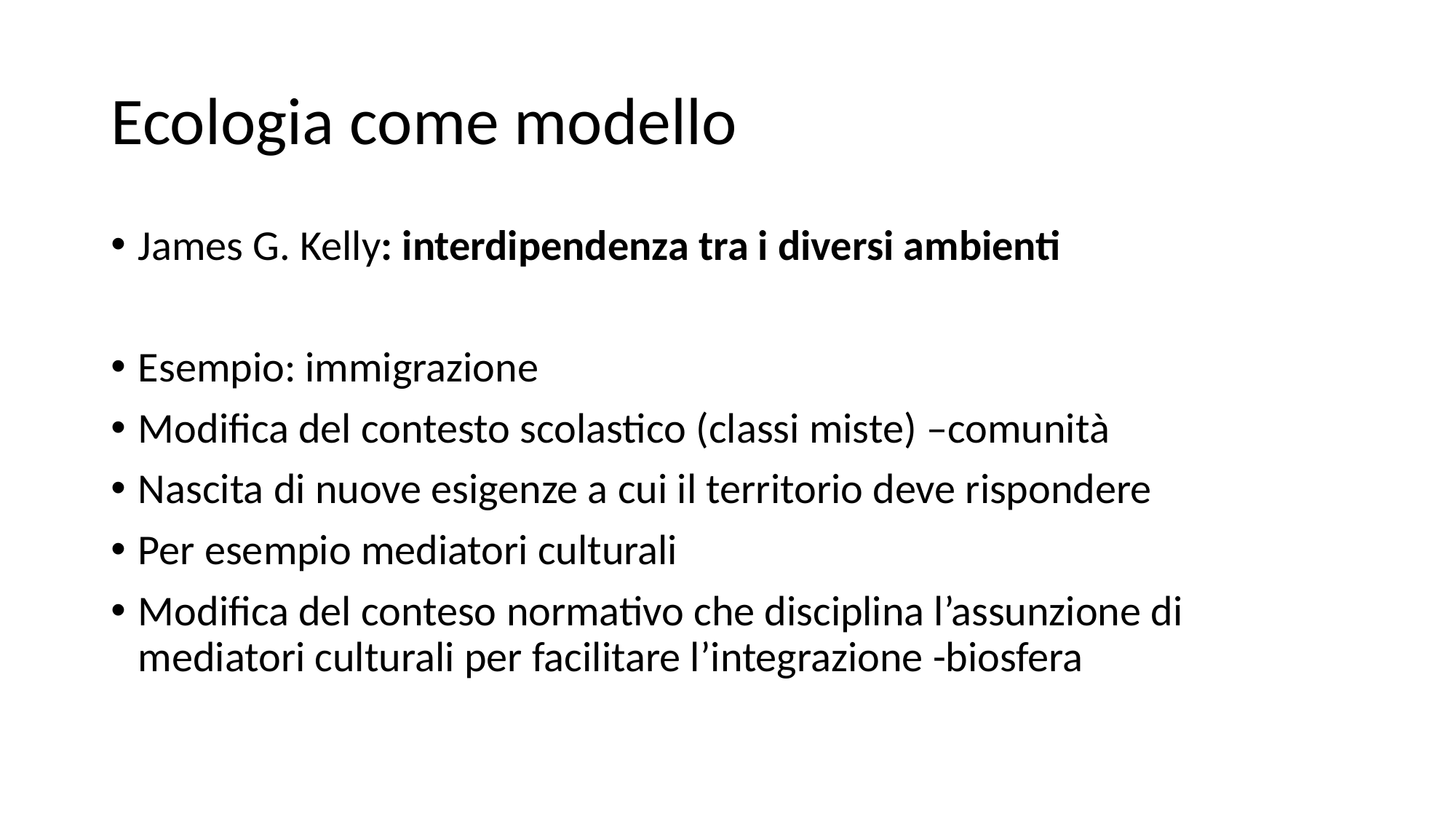

# Ecologia come modello
James G. Kelly: interdipendenza tra i diversi ambienti

Esempio: immigrazione
Modifica del contesto scolastico (classi miste) –comunità
Nascita di nuove esigenze a cui il territorio deve rispondere
Per esempio mediatori culturali
Modifica del conteso normativo che disciplina l’assunzione di mediatori culturali per facilitare l’integrazione -biosfera